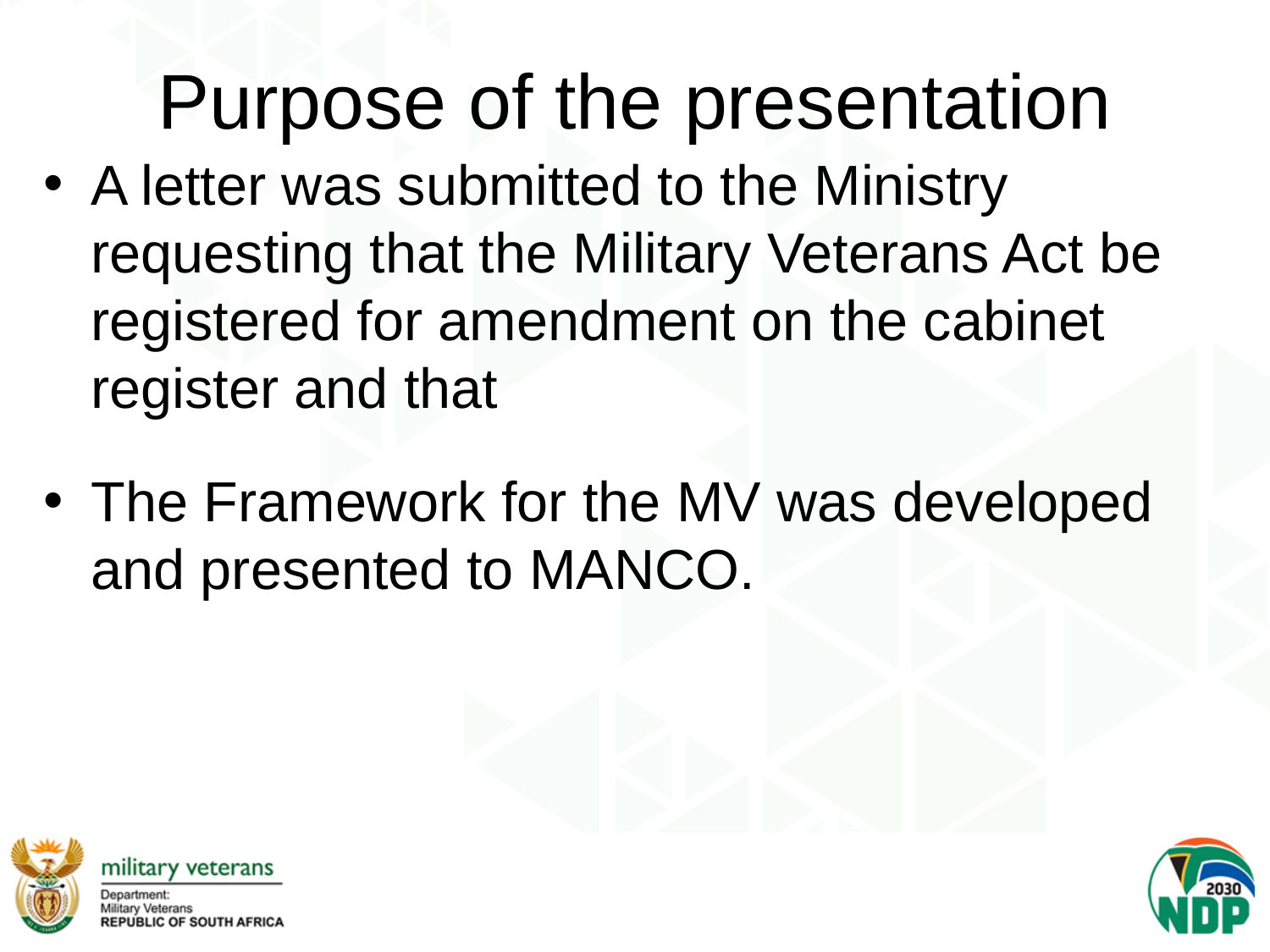

# Purpose of the presentation
A letter was submitted to the Ministry requesting that the Military Veterans Act be registered for amendment on the cabinet register and that

The Framework for the MV was developed and presented to MANCO.